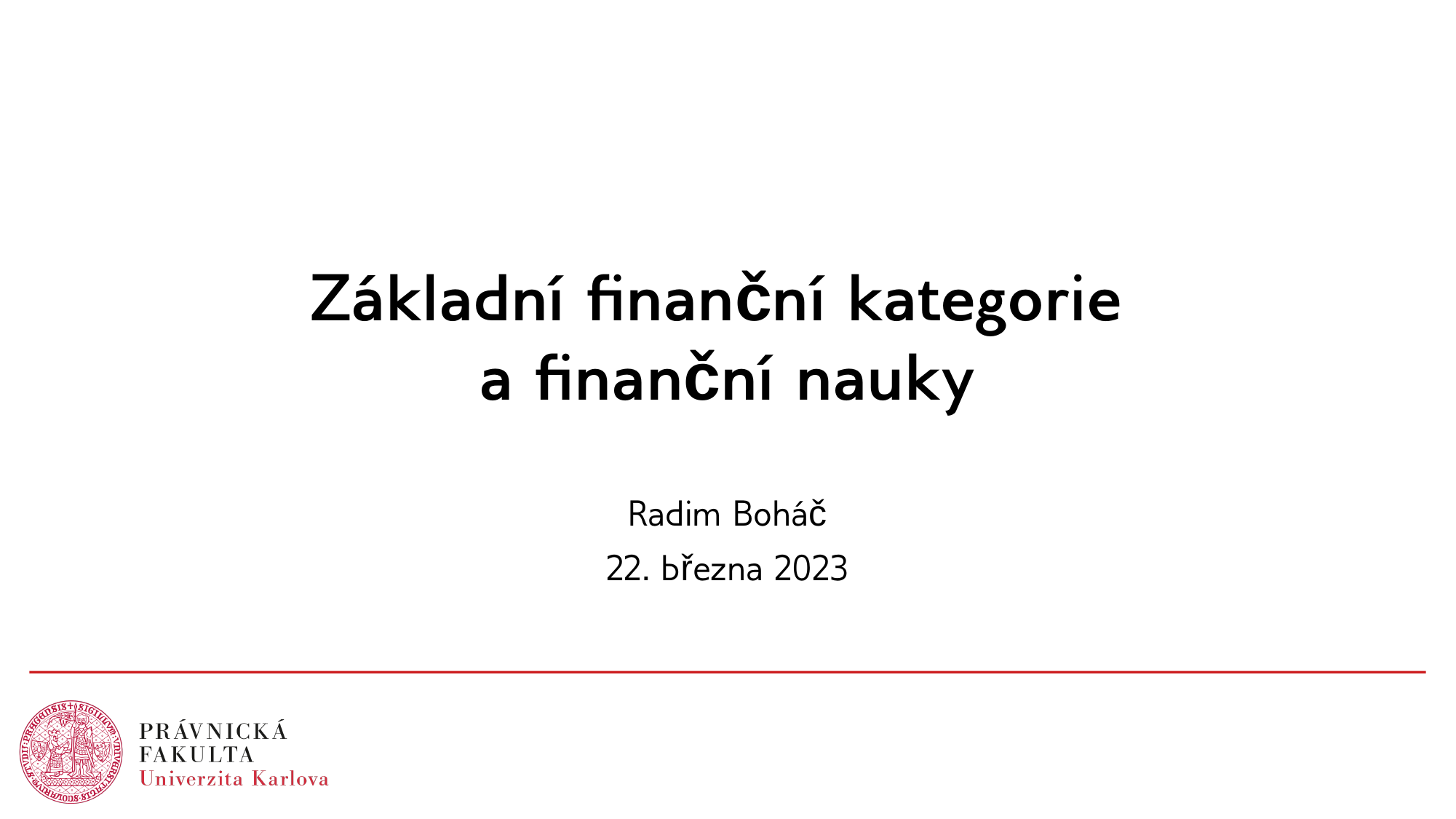

# Základní finanční kategorie a finanční nauky

Radim Boháč
22. března 2023